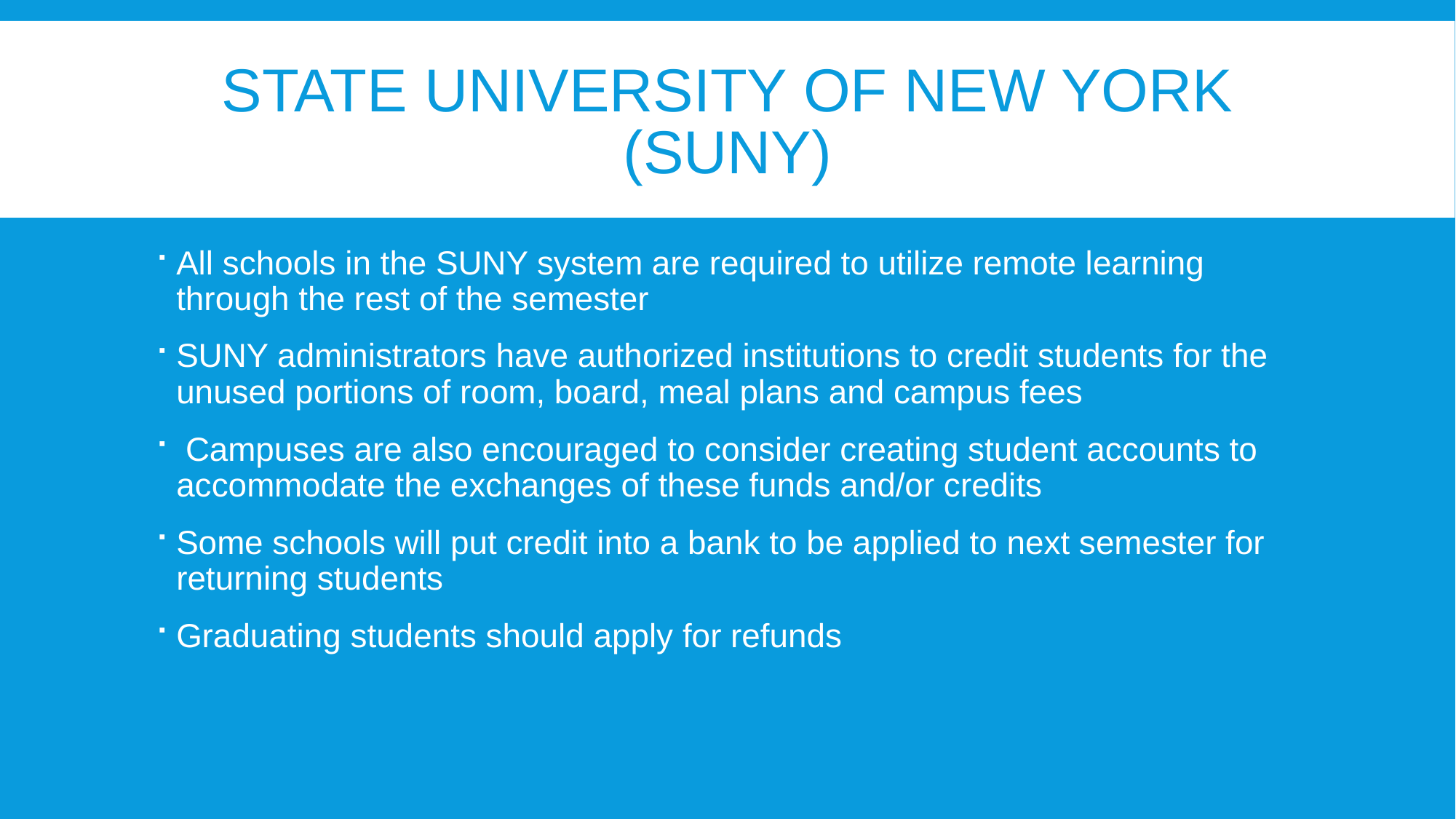

# State University of New York (SUNY)
All schools in the SUNY system are required to utilize remote learning through the rest of the semester
SUNY administrators have authorized institutions to credit students for the unused portions of room, board, meal plans and campus fees
 Campuses are also encouraged to consider creating student accounts to accommodate the exchanges of these funds and/or credits
Some schools will put credit into a bank to be applied to next semester for returning students
Graduating students should apply for refunds